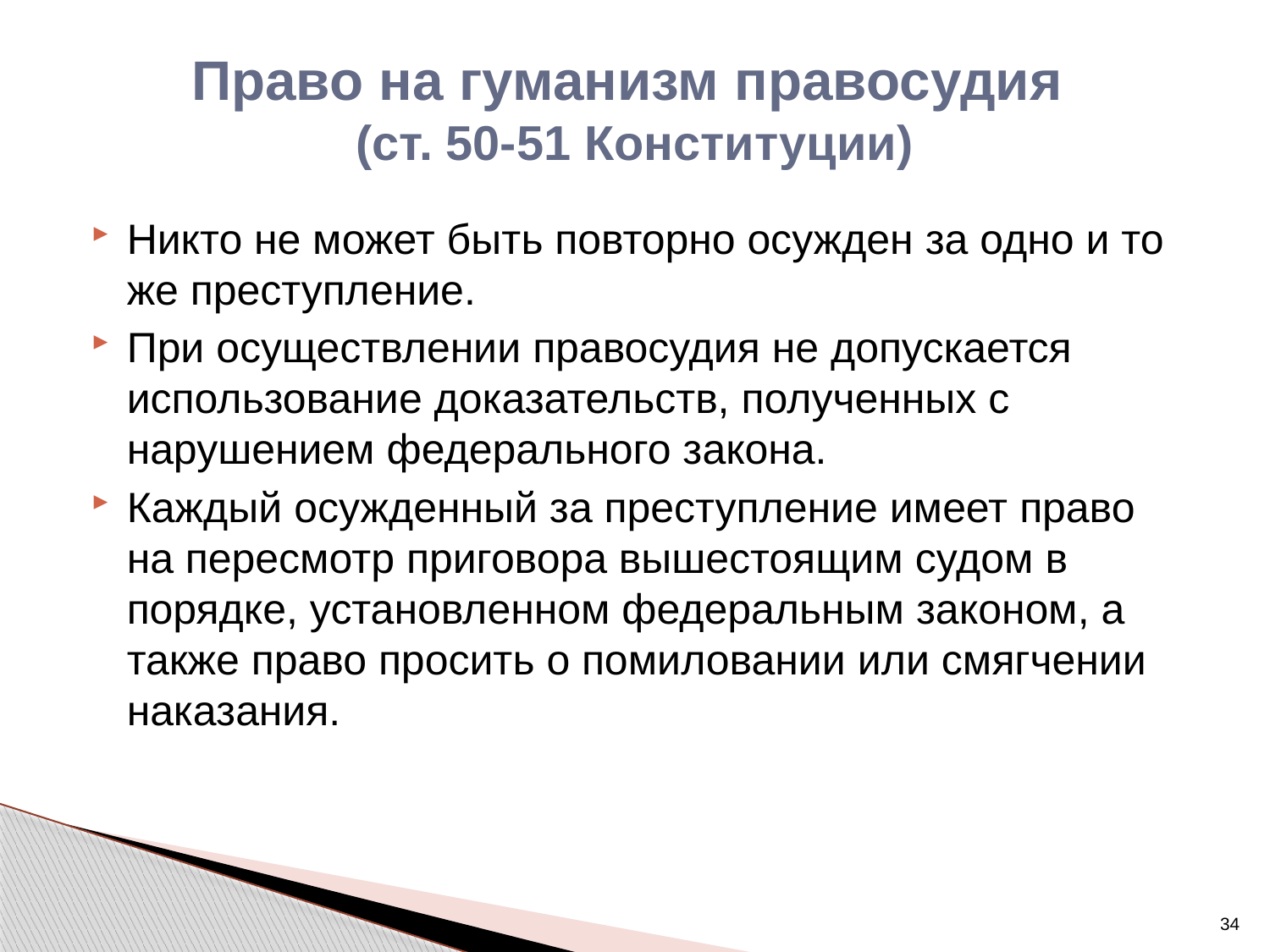

# Право на гуманизм правосудия (ст. 50-51 Конституции)
Никто не может быть повторно осужден за одно и то же преступление.
При осуществлении правосудия не допускается использование доказательств, полученных с нарушением федерального закона.
Каждый осужденный за преступление имеет право на пересмотр приговора вышестоящим судом в порядке, установленном федеральным законом, а также право просить о помиловании или смягчении наказания.

34